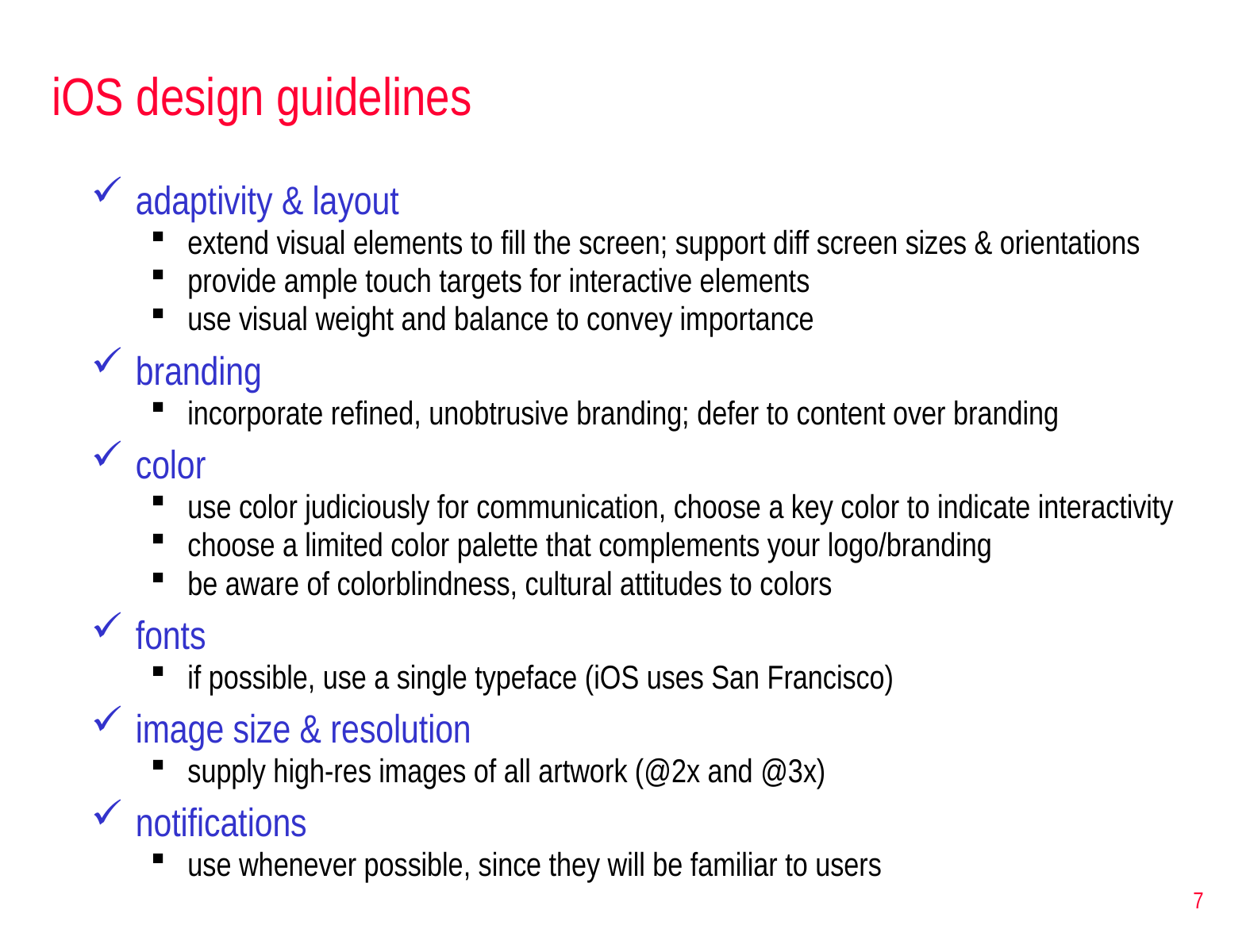

# iOS design guidelines
adaptivity & layout
extend visual elements to fill the screen; support diff screen sizes & orientations
provide ample touch targets for interactive elements
use visual weight and balance to convey importance
branding
incorporate refined, unobtrusive branding; defer to content over branding
color
use color judiciously for communication, choose a key color to indicate interactivity
choose a limited color palette that complements your logo/branding
be aware of colorblindness, cultural attitudes to colors
fonts
if possible, use a single typeface (iOS uses San Francisco)
image size & resolution
supply high-res images of all artwork (@2x and @3x)
notifications
use whenever possible, since they will be familiar to users

7